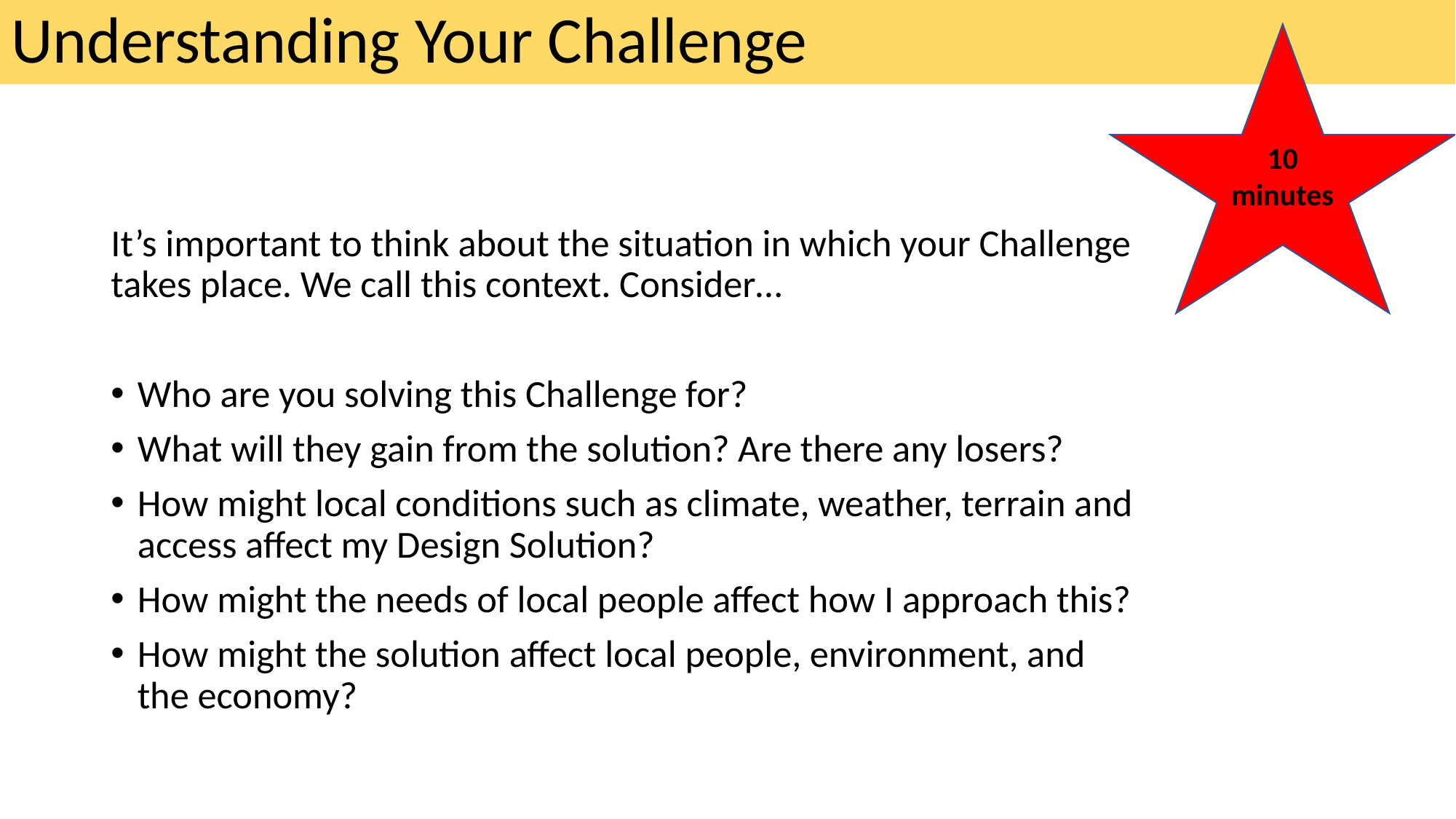

Understanding Your Challenge

10 minutes
It’s important to think about the situation in which your Challenge takes place. We call this context. Consider…

Who are you solving this Challenge for?
What will they gain from the solution? Are there any losers?
How might local conditions such as climate, weather, terrain and access affect my Design Solution?
How might the needs of local people affect how I approach this?
How might the solution affect local people, environment, and the economy?